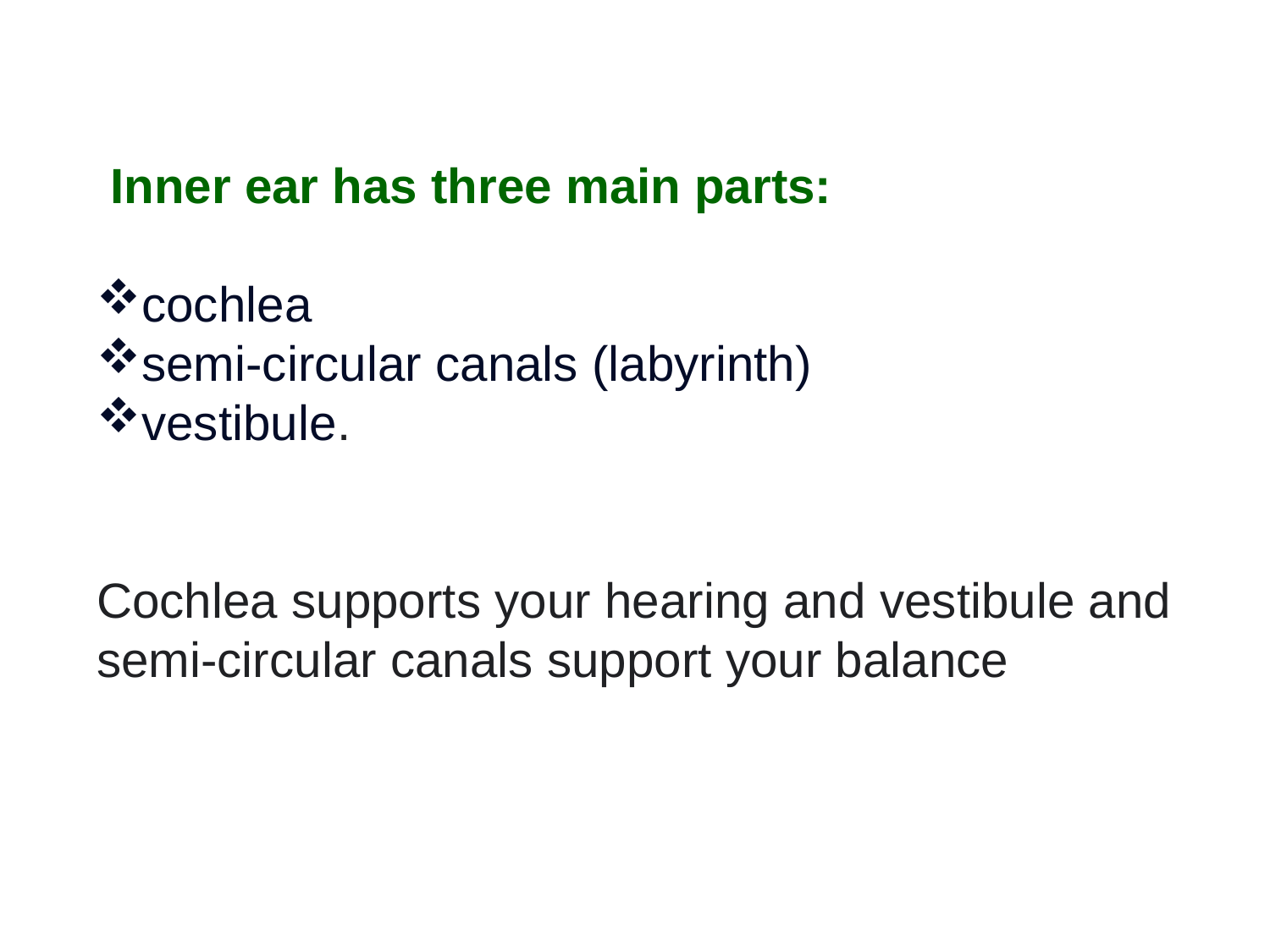

Inner ear has three main parts:

cochlea
semi-circular canals (labyrinth)
vestibule.

Cochlea supports your hearing and vestibule and semi-circular canals support your balance